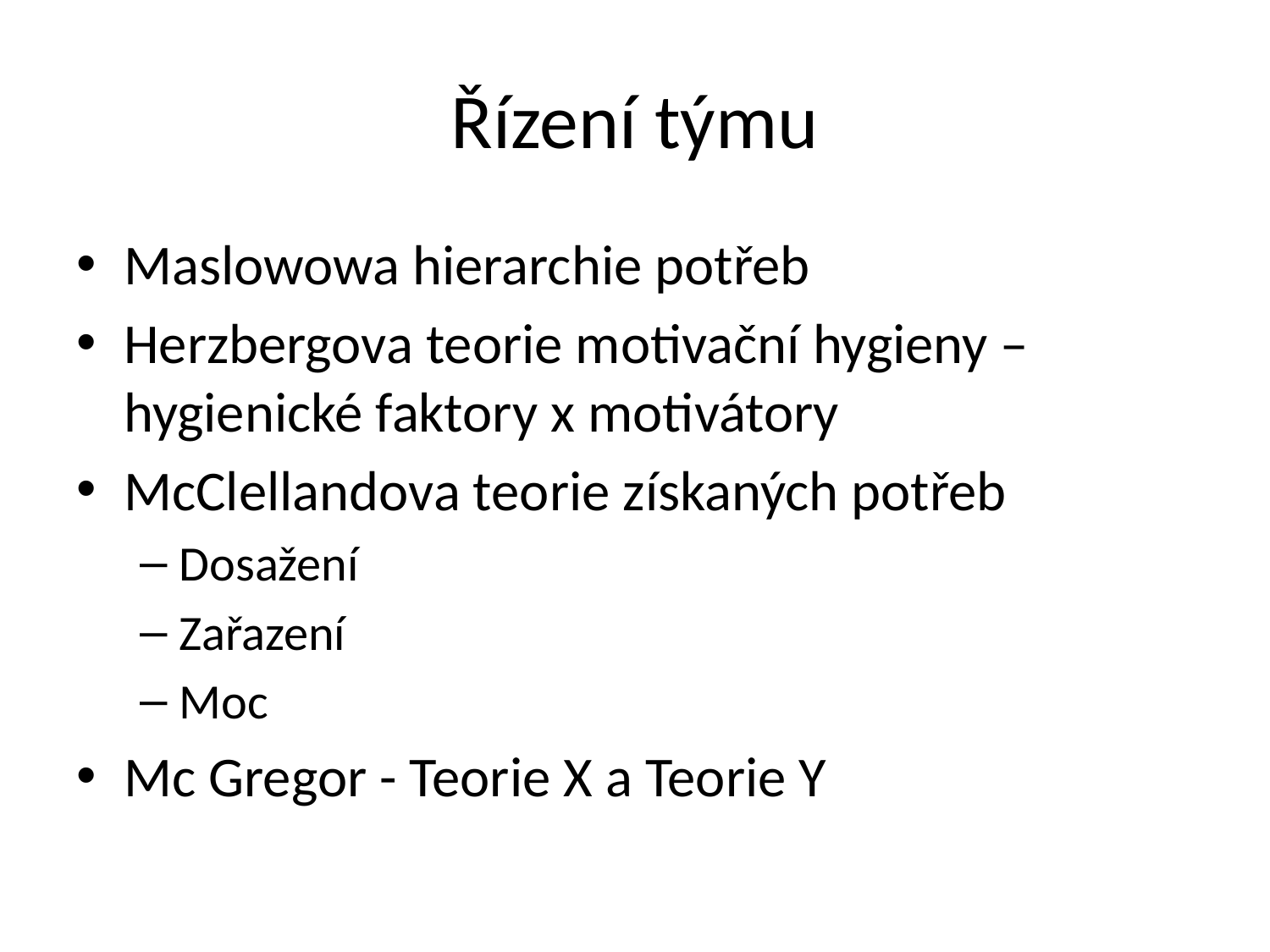

# Řízení týmu
Maslowowa hierarchie potřeb
Herzbergova teorie motivační hygieny – hygienické faktory x motivátory
McClellandova teorie získaných potřeb
Dosažení
Zařazení
Moc
Mc Gregor - Teorie X a Teorie Y